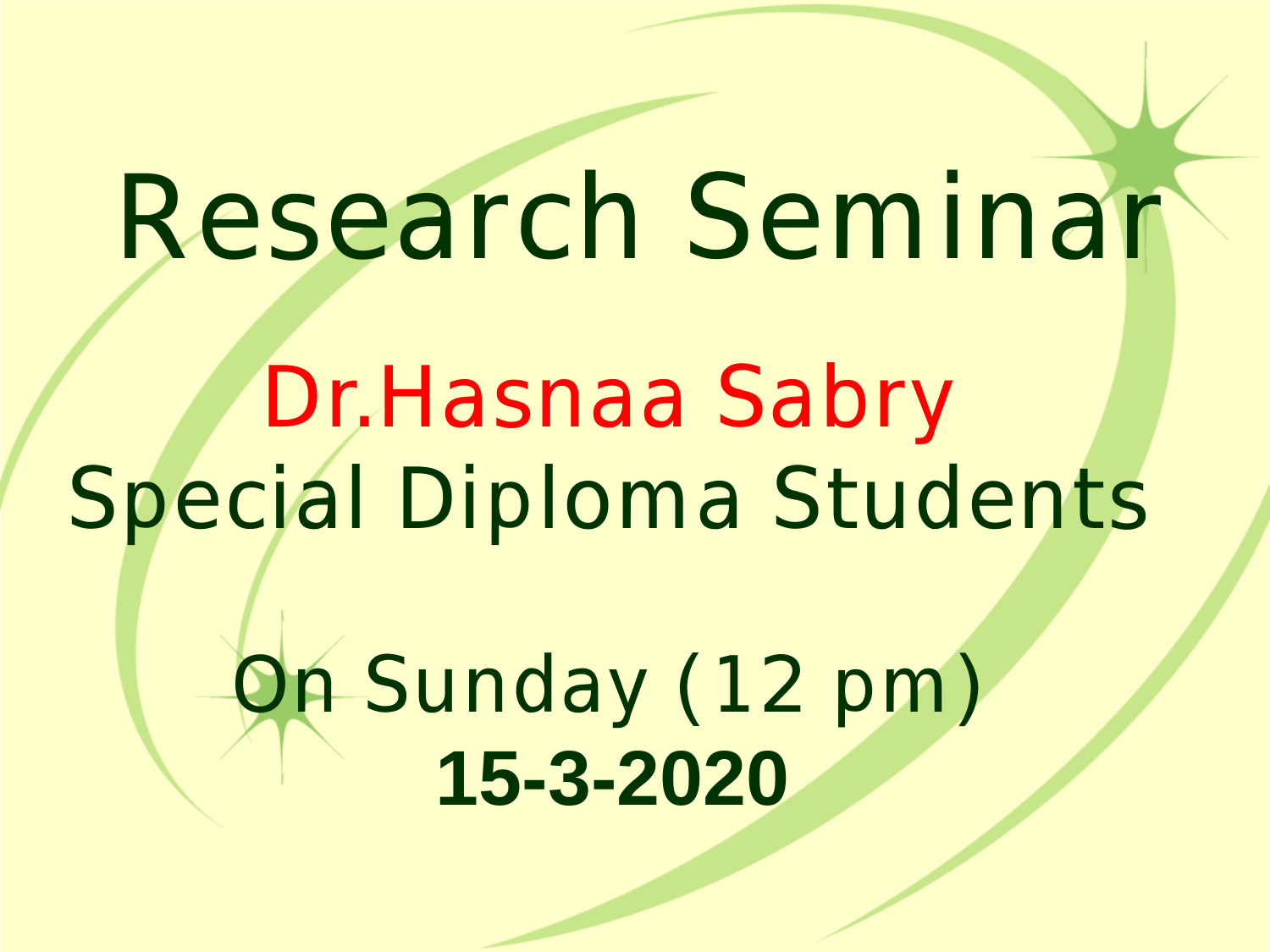

Research Seminar
Dr.Hasnaa Sabry
Special Diploma Students
On Sunday (12 pm)
15-3-2020